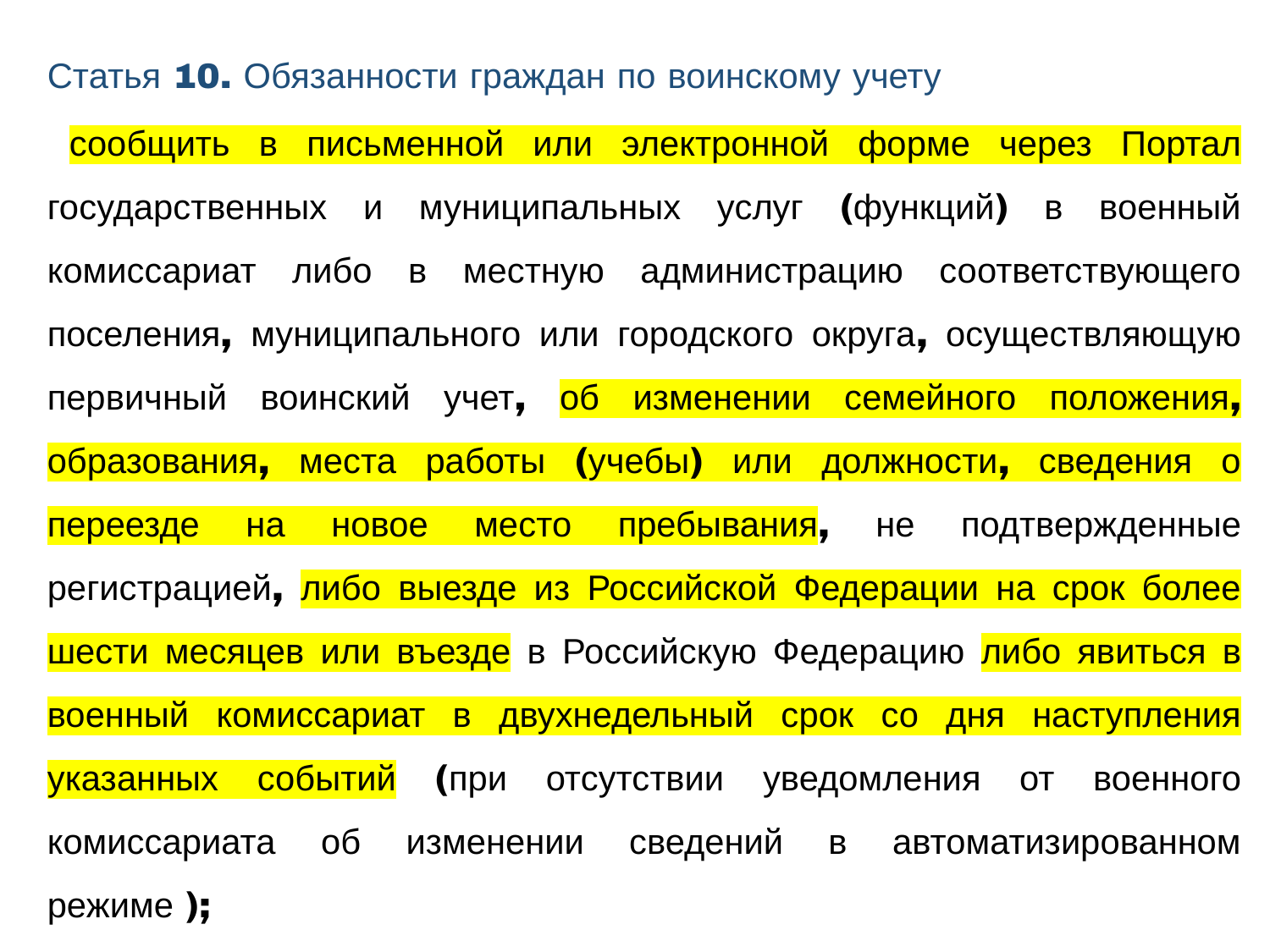

Статья 10. Обязанности граждан по воинскому учету
 сообщить в письменной или электронной форме через Портал государственных и муниципальных услуг (функций) в военный комиссариат либо в местную администрацию соответствующего поселения, муниципального или городского округа, осуществляющую первичный воинский учет, об изменении семейного положения, образования, места работы (учебы) или должности, сведения о переезде на новое место пребывания, не подтвержденные регистрацией, либо выезде из Российской Федерации на срок более шести месяцев или въезде в Российскую Федерацию либо явиться в военный комиссариат в двухнедельный срок со дня наступления указанных событий (при отсутствии уведомления от военного комиссариата об изменении сведений в автоматизированном режиме );